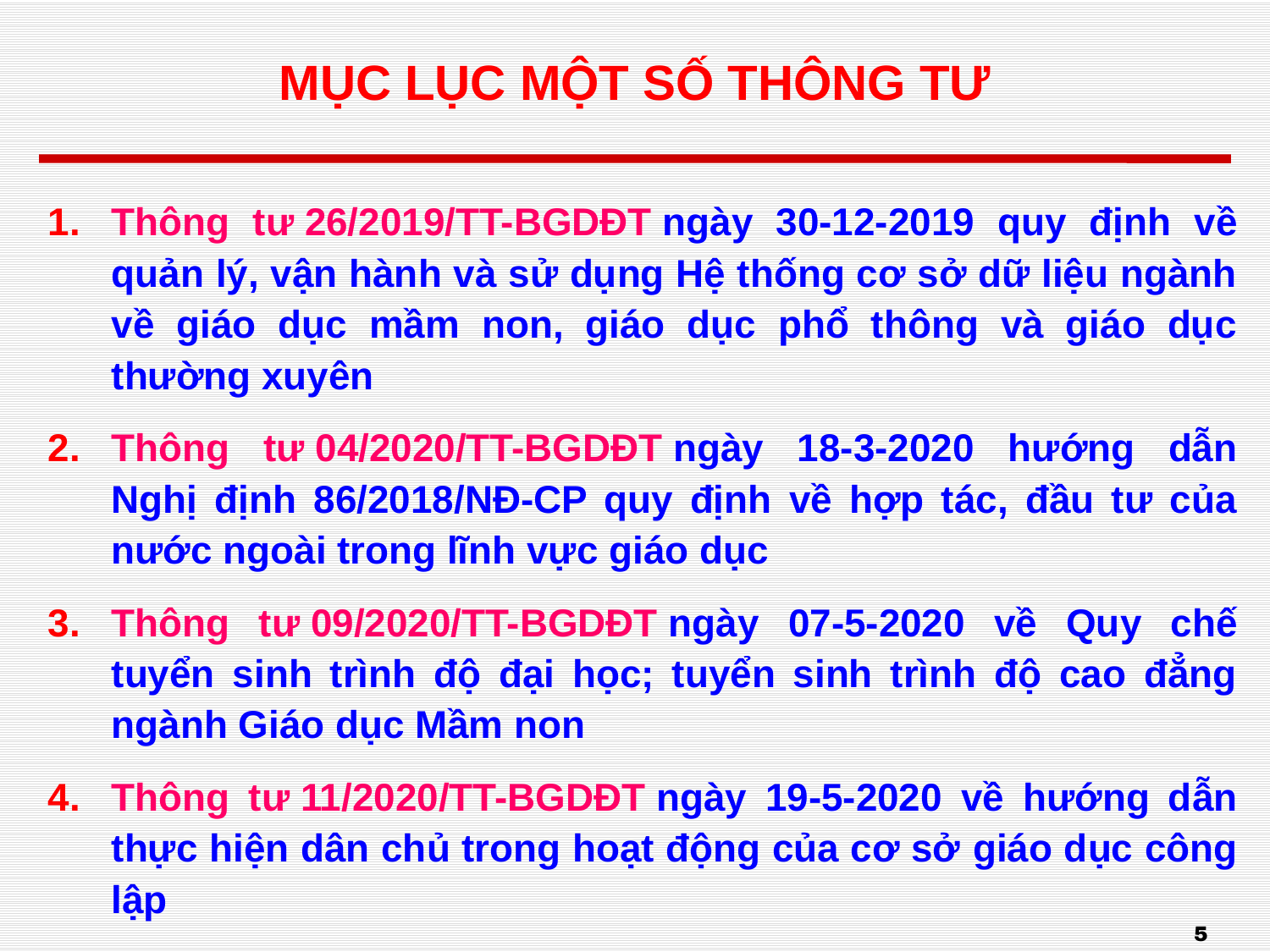

# MỤC LỤC MỘT SỐ THÔNG TƯ
Thông tư 26/2019/TT-BGDĐT ngày 30-12-2019 quy định về quản lý, vận hành và sử dụng Hệ thống cơ sở dữ liệu ngành về giáo dục mầm non, giáo dục phổ thông và giáo dục thường xuyên
Thông tư 04/2020/TT-BGDĐT ngày 18-3-2020 hướng dẫn Nghị định 86/2018/NĐ-CP quy định về hợp tác, đầu tư của nước ngoài trong lĩnh vực giáo dục
Thông tư 09/2020/TT-BGDĐT ngày 07-5-2020 về Quy chế tuyển sinh trình độ đại học; tuyển sinh trình độ cao đẳng ngành Giáo dục Mầm non
Thông tư 11/2020/TT-BGDĐT ngày 19-5-2020 về hướng dẫn thực hiện dân chủ trong hoạt động của cơ sở giáo dục công lập